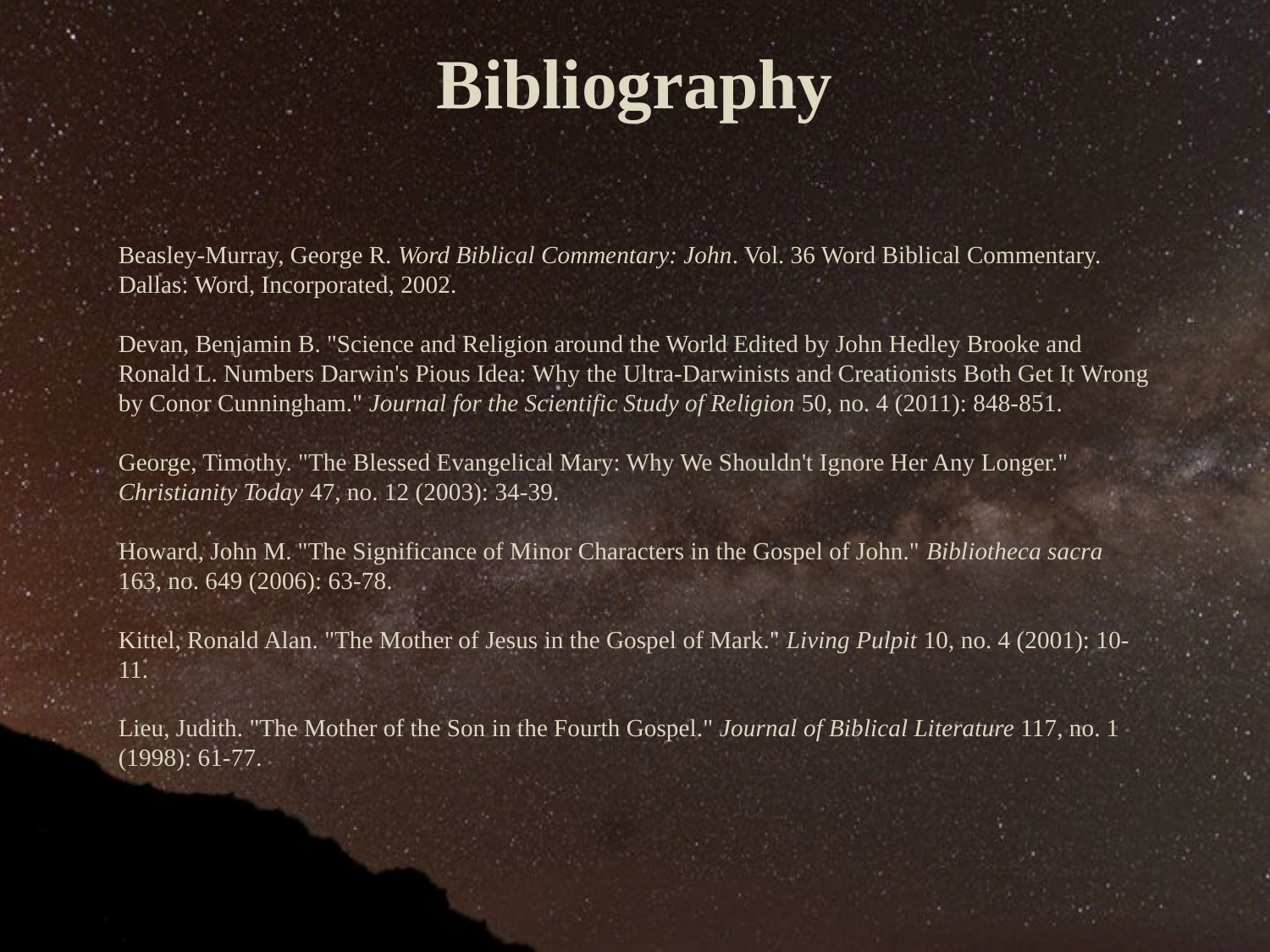

Bibliography
Beasley-Murray, George R. Word Biblical Commentary: John. Vol. 36 Word Biblical Commentary. Dallas: Word, Incorporated, 2002.

Devan, Benjamin B. "Science and Religion around the World Edited by John Hedley Brooke and Ronald L. Numbers Darwin's Pious Idea: Why the Ultra-Darwinists and Creationists Both Get It Wrong by Conor Cunningham." Journal for the Scientific Study of Religion 50, no. 4 (2011): 848-851.

George, Timothy. "The Blessed Evangelical Mary: Why We Shouldn't Ignore Her Any Longer." Christianity Today 47, no. 12 (2003): 34-39.

Howard, John M. "The Significance of Minor Characters in the Gospel of John." Bibliotheca sacra 163, no. 649 (2006): 63-78.

Kittel, Ronald Alan. "The Mother of Jesus in the Gospel of Mark." Living Pulpit 10, no. 4 (2001): 10-11.

Lieu, Judith. "The Mother of the Son in the Fourth Gospel." Journal of Biblical Literature 117, no. 1 (1998): 61-77.